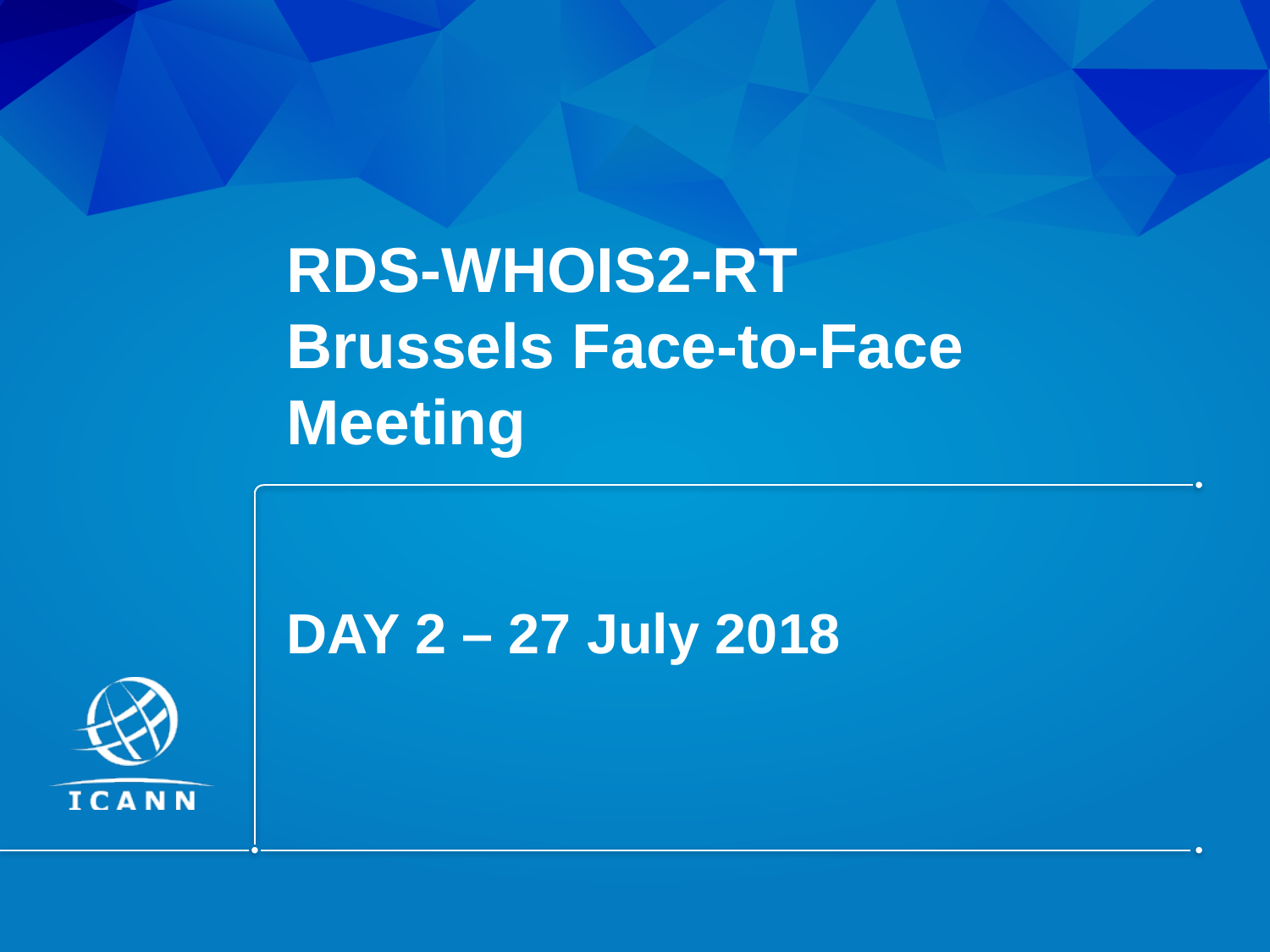

# RDS-WHOIS2-RT Brussels Face-to-Face Meeting
DAY 2 – 27 July 2018